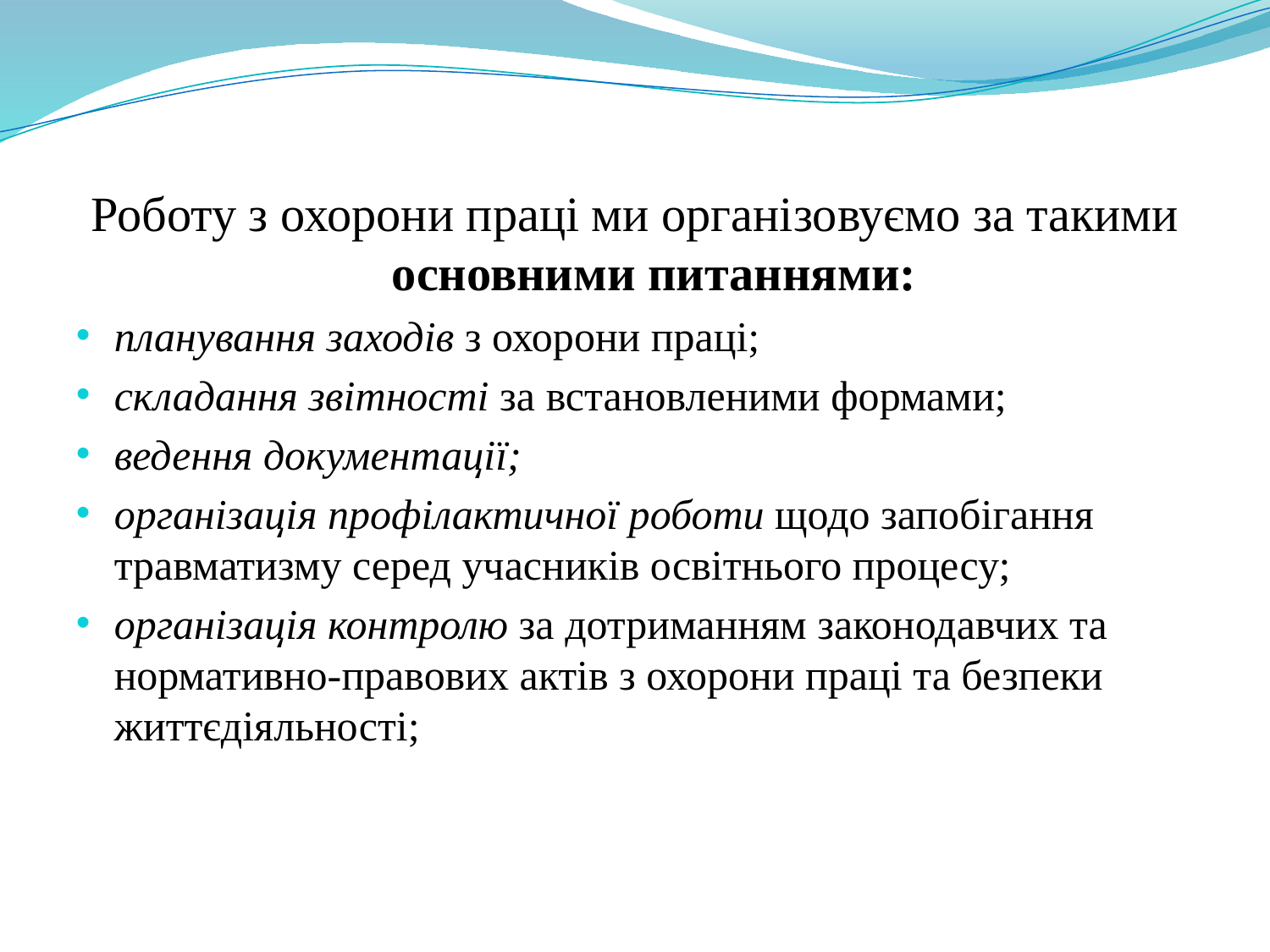

#
Роботу з охорони праці ми організовуємо за такими основними питаннями:
планування заходів з охорони праці;
складання звітності за встановленими формами;
ведення документації;
організація профілактичної роботи щодо запобігання  травматизму серед учасників освітнього процесу;
організація контролю за дотриманням законодавчих та нормативно-правових актів з охорони праці та безпеки життєдіяльності;